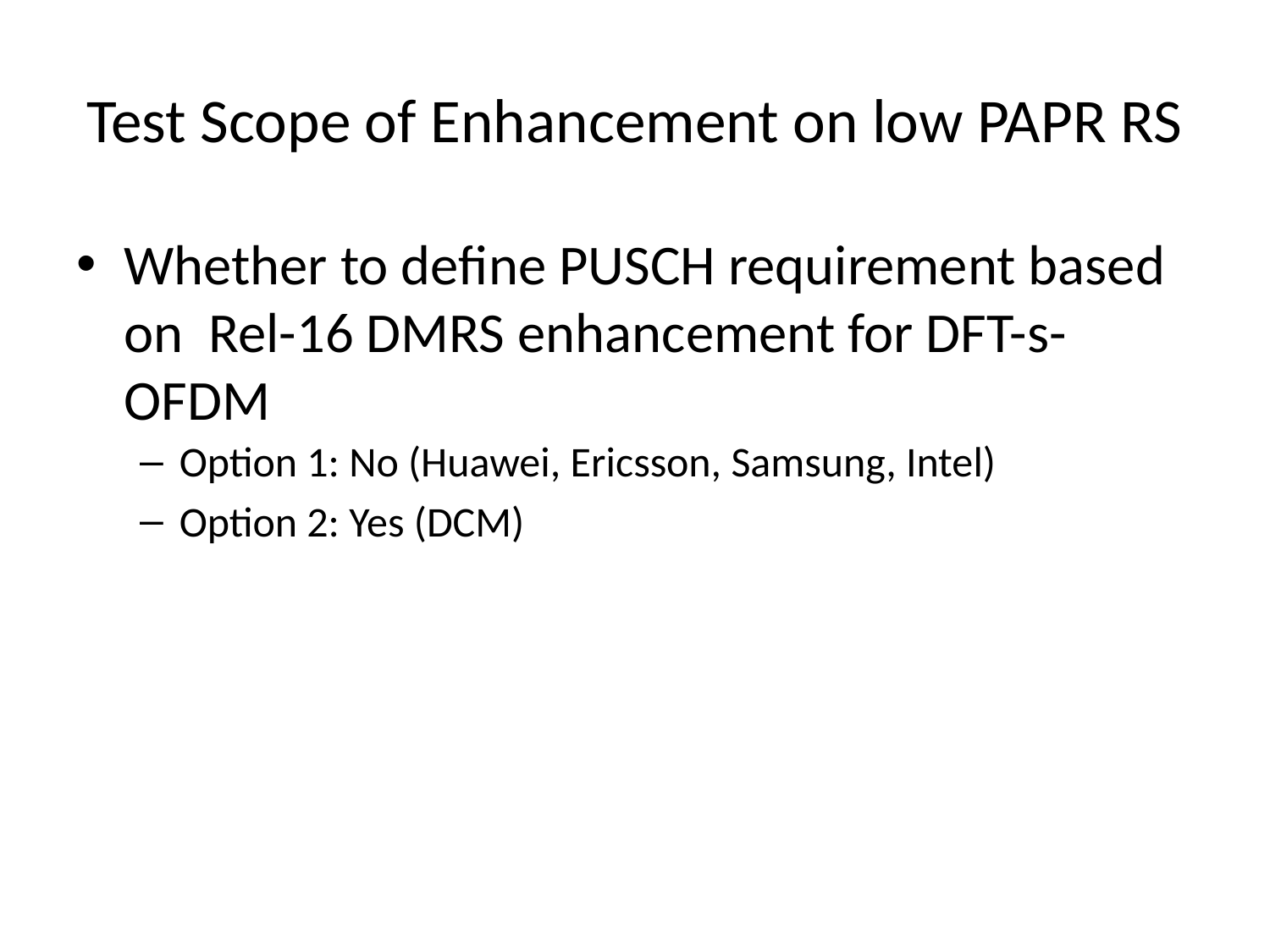

# Test Scope of Enhancement on low PAPR RS
Whether to define PUSCH requirement based on  Rel-16 DMRS enhancement for DFT-s-OFDM
Option 1: No (Huawei, Ericsson, Samsung, Intel)
Option 2: Yes (DCM)